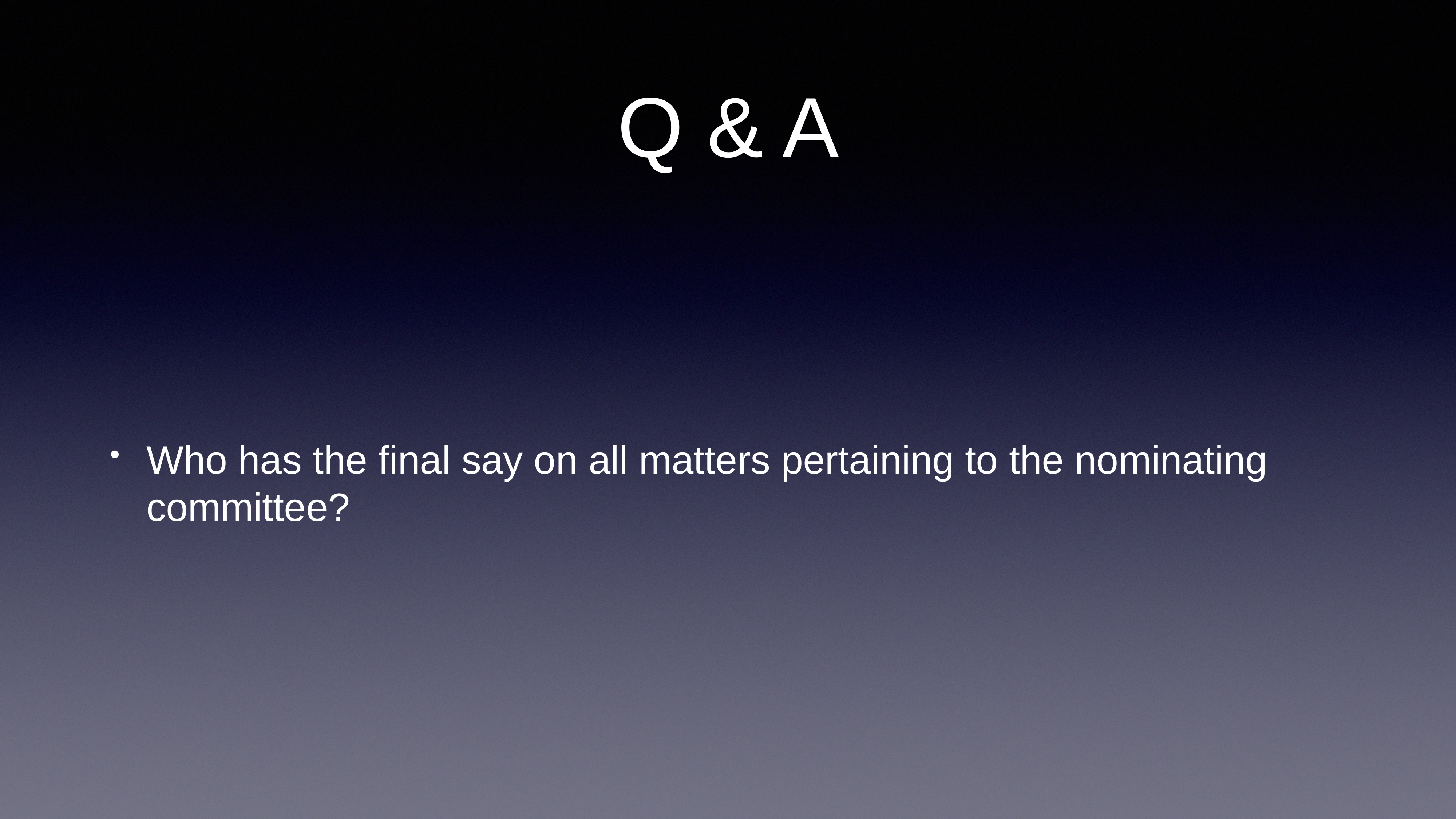

# Q & A
Who has the final say on all matters pertaining to the nominating committee?